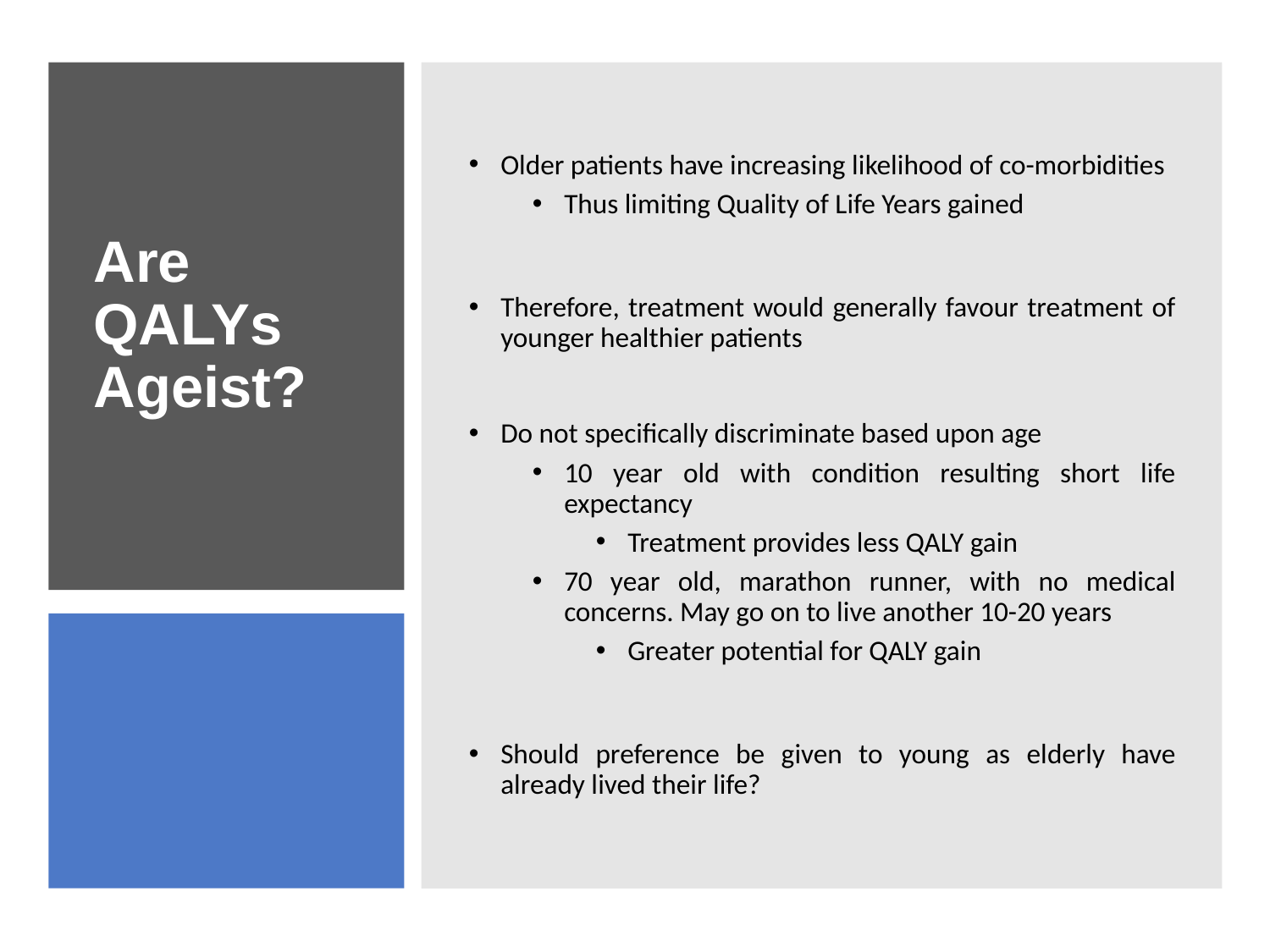

Older patients have increasing likelihood of co-morbidities
Thus limiting Quality of Life Years gained

Therefore, treatment would generally favour treatment of younger healthier patients

Do not specifically discriminate based upon age
10 year old with condition resulting short life expectancy
Treatment provides less QALY gain
70 year old, marathon runner, with no medical concerns. May go on to live another 10-20 years
Greater potential for QALY gain

Should preference be given to young as elderly have already lived their life?
# Are QALYs Ageist?